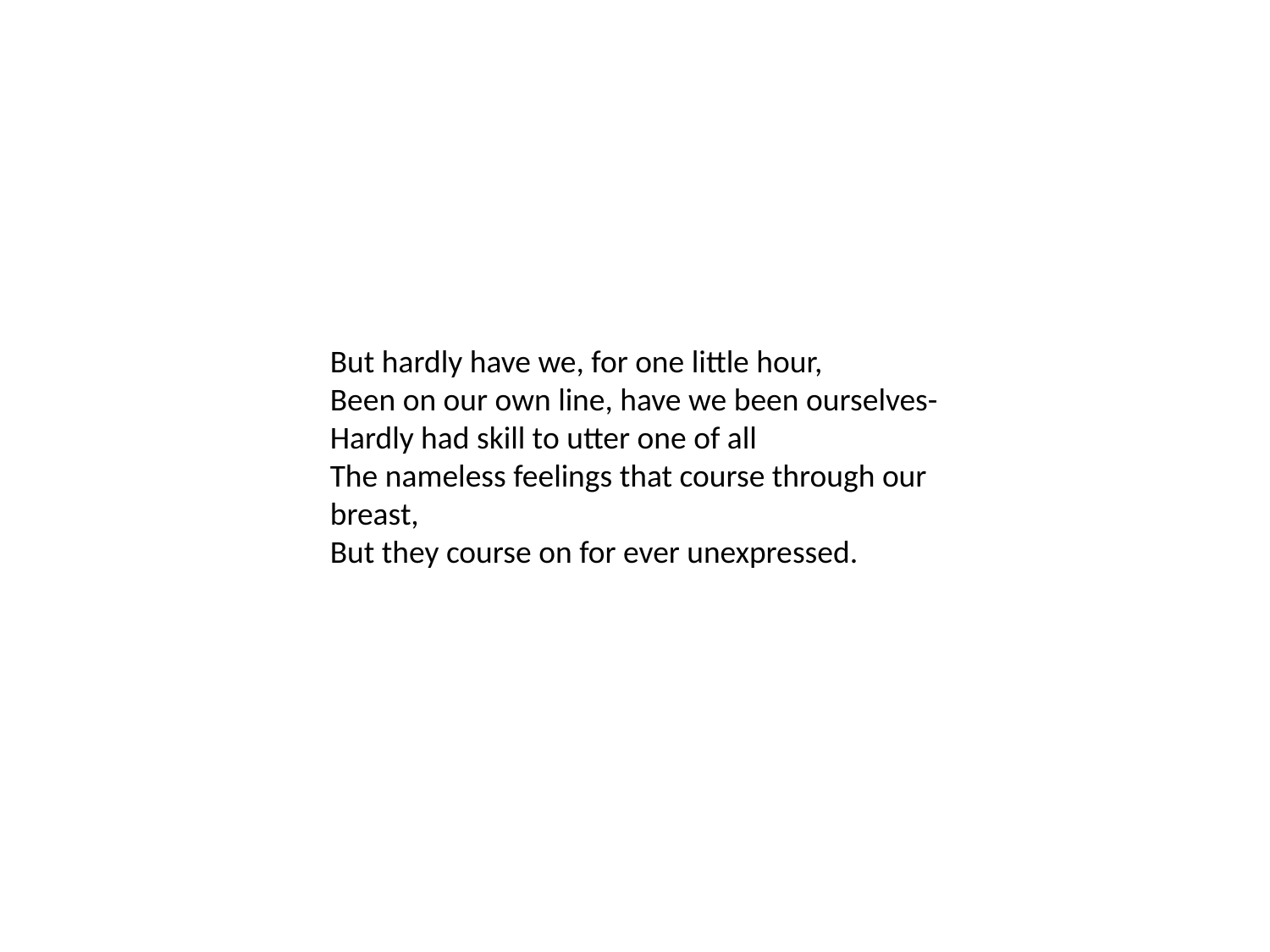

#

But hardly have we, for one little hour,
Been on our own line, have we been ourselves-
Hardly had skill to utter one of all
The nameless feelings that course through our breast,
But they course on for ever unexpressed.